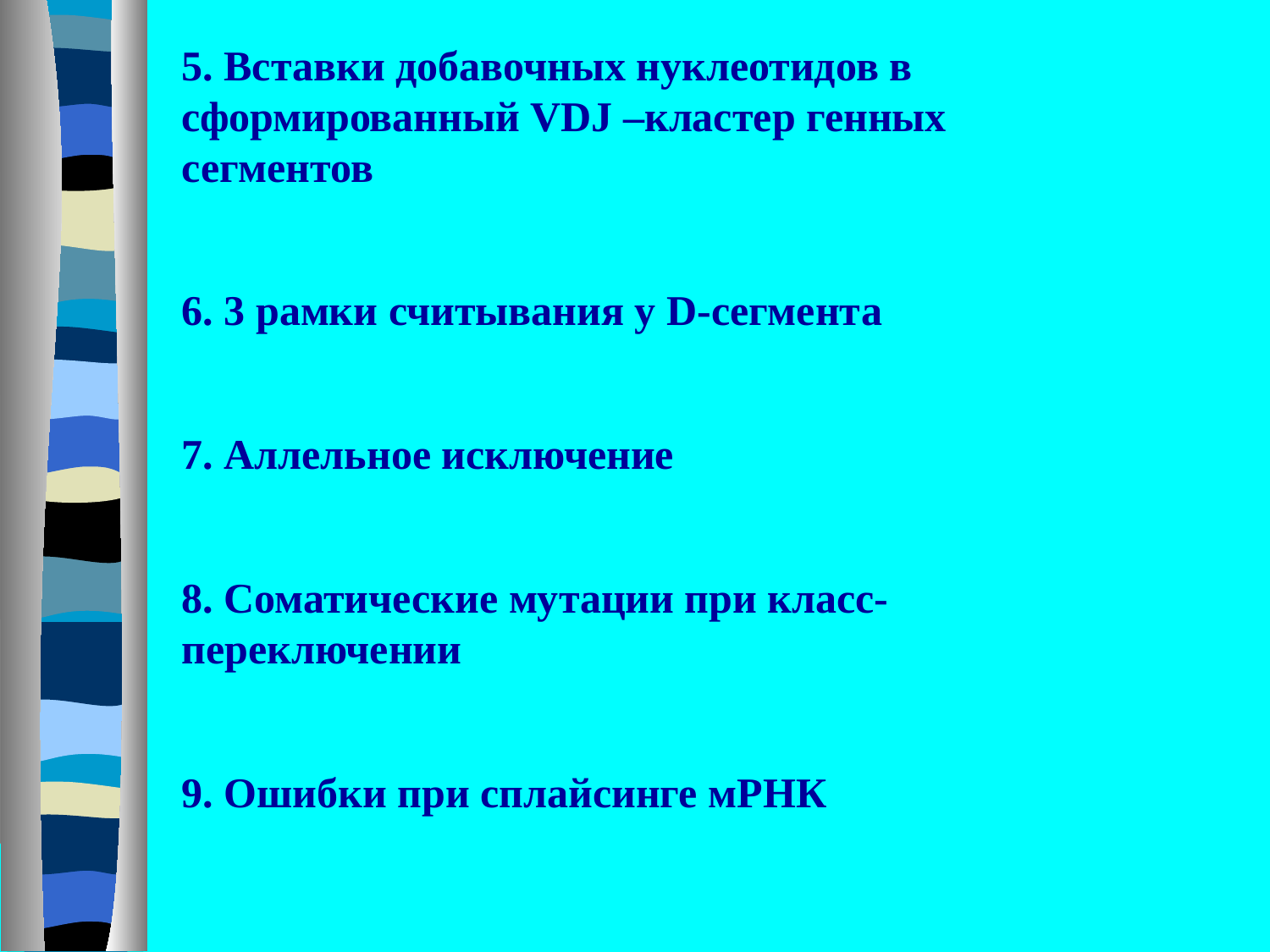

5. Вставки добавочных нуклеотидов в сформированный VDJ –кластер генных сегментов

6. 3 рамки считывания у D-сегмента

7. Аллельное исключение

8. Соматические мутации при класс-переключении

9. Ошибки при сплайсинге мРНК